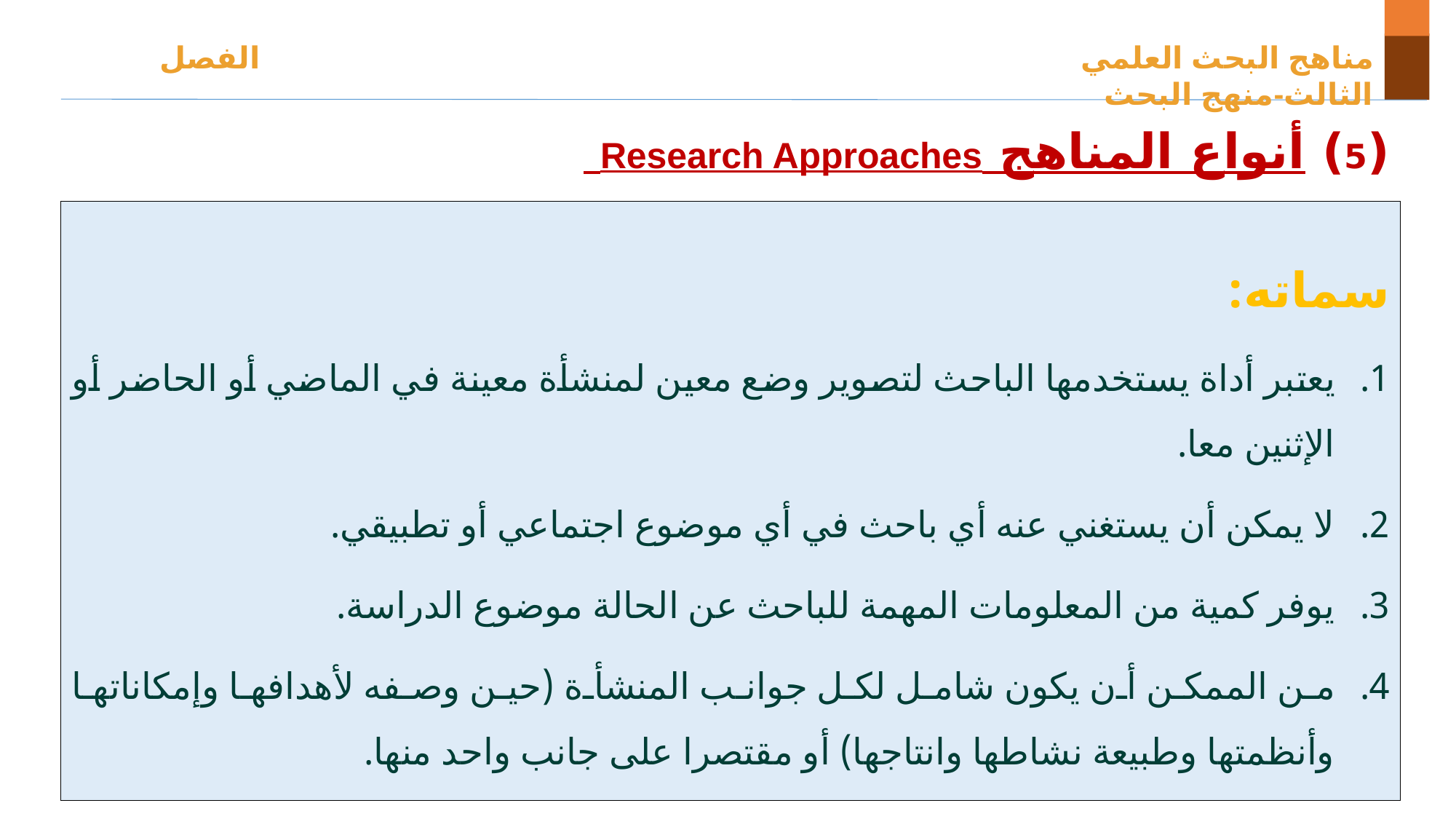

مناهج البحث العلمي                                                                                                  الفصل الثالث-منهج البحث
(5) أنواع المناهج Research Approaches

سماته:
يعتبر أداة يستخدمها الباحث لتصوير وضع معين لمنشأة معينة في الماضي أو الحاضر أو الإثنين معا.
لا يمكن أن يستغني عنه أي باحث في أي موضوع اجتماعي أو تطبيقي.
يوفر كمية من المعلومات المهمة للباحث عن الحالة موضوع الدراسة.
من الممكن أن يكون شامل لكل جوانب المنشأة (حين وصفه لأهدافها وإمكاناتها وأنظمتها وطبيعة نشاطها وانتاجها) أو مقتصرا على جانب واحد منها.